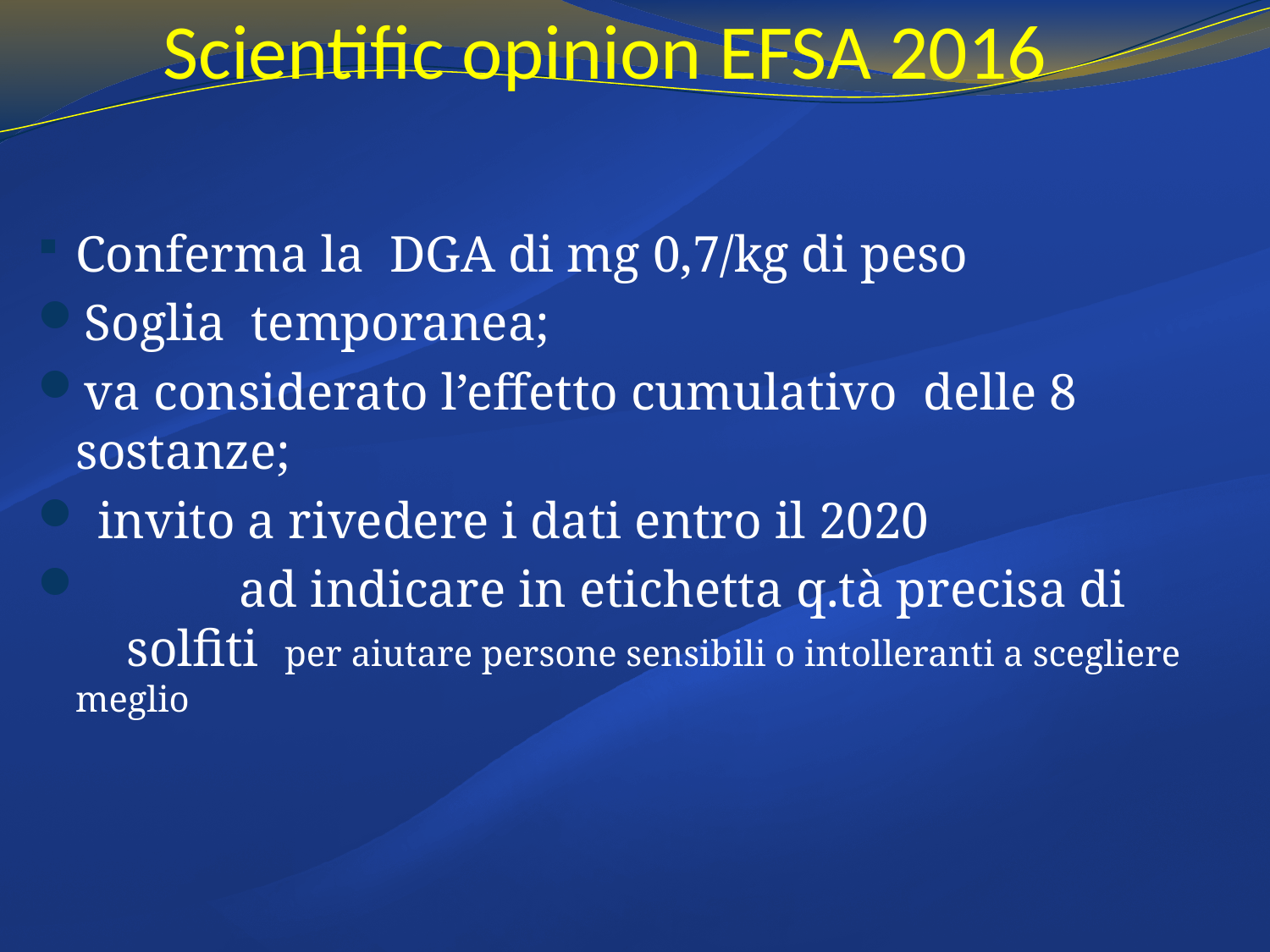

# Scientific opinion EFSA 2016
Conferma la  DGA di mg 0,7/kg di peso
Soglia  temporanea;
va considerato l’effetto cumulativo  delle 8 sostanze;
 invito a rivedere i dati entro il 2020
            ad indicare in etichetta q.tà precisa di             solfiti  per aiutare persone sensibili o intolleranti a scegliere meglio